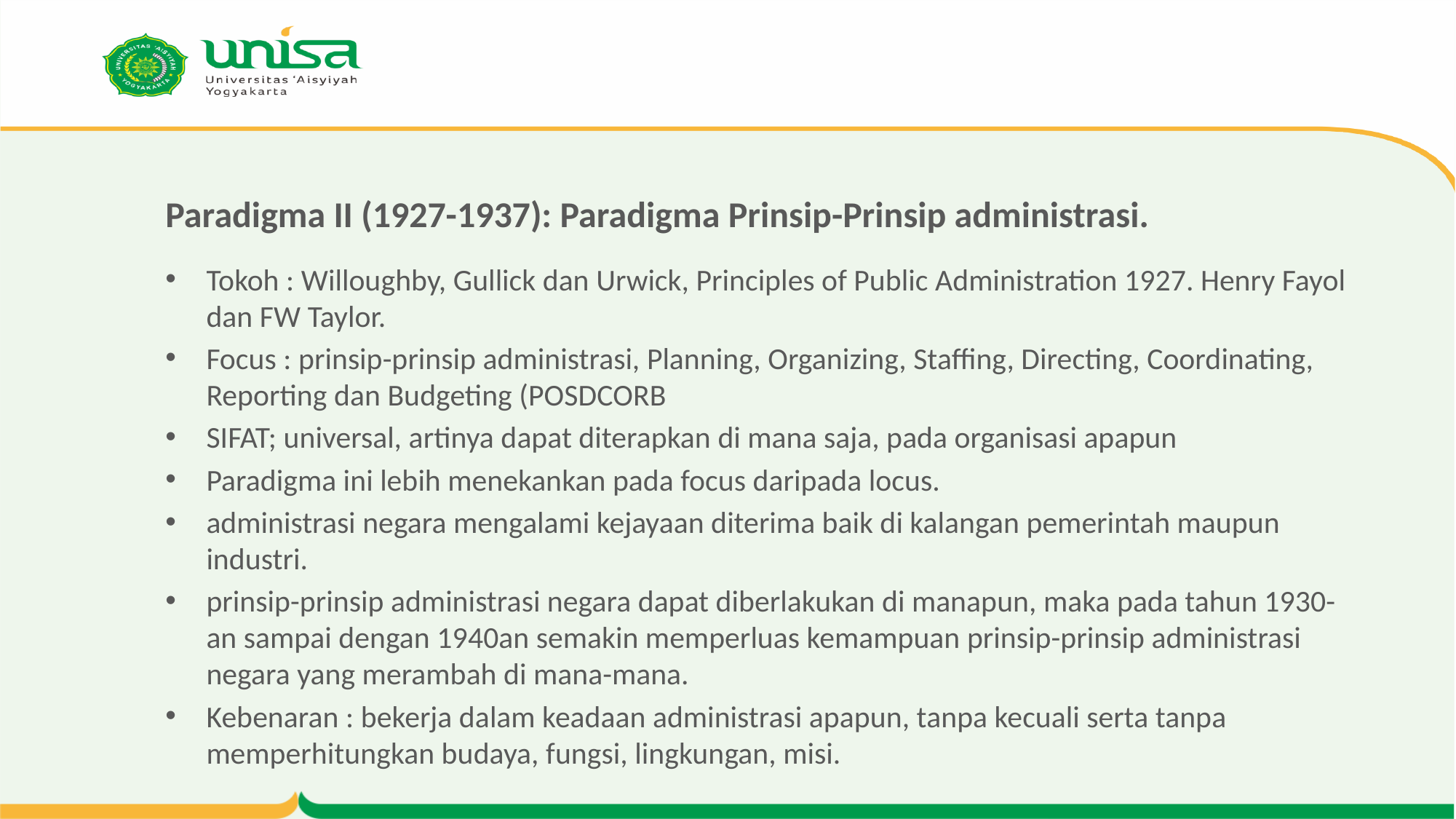

# Paradigma II (1927-1937): Paradigma Prinsip-Prinsip administrasi.
Tokoh : Willoughby, Gullick dan Urwick, Principles of Public Administration 1927. Henry Fayol dan FW Taylor.
Focus : prinsip-prinsip administrasi, Planning, Organizing, Staffing, Directing, Coordinating, Reporting dan Budgeting (POSDCORB
SIFAT; universal, artinya dapat diterapkan di mana saja, pada organisasi apapun
Paradigma ini lebih menekankan pada focus daripada locus.
administrasi negara mengalami kejayaan diterima baik di kalangan pemerintah maupun industri.
prinsip-prinsip administrasi negara dapat diberlakukan di manapun, maka pada tahun 1930-an sampai dengan 1940an semakin memperluas kemampuan prinsip-prinsip administrasi negara yang merambah di mana-mana.
Kebenaran : bekerja dalam keadaan administrasi apapun, tanpa kecuali serta tanpa memperhitungkan budaya, fungsi, lingkungan, misi.